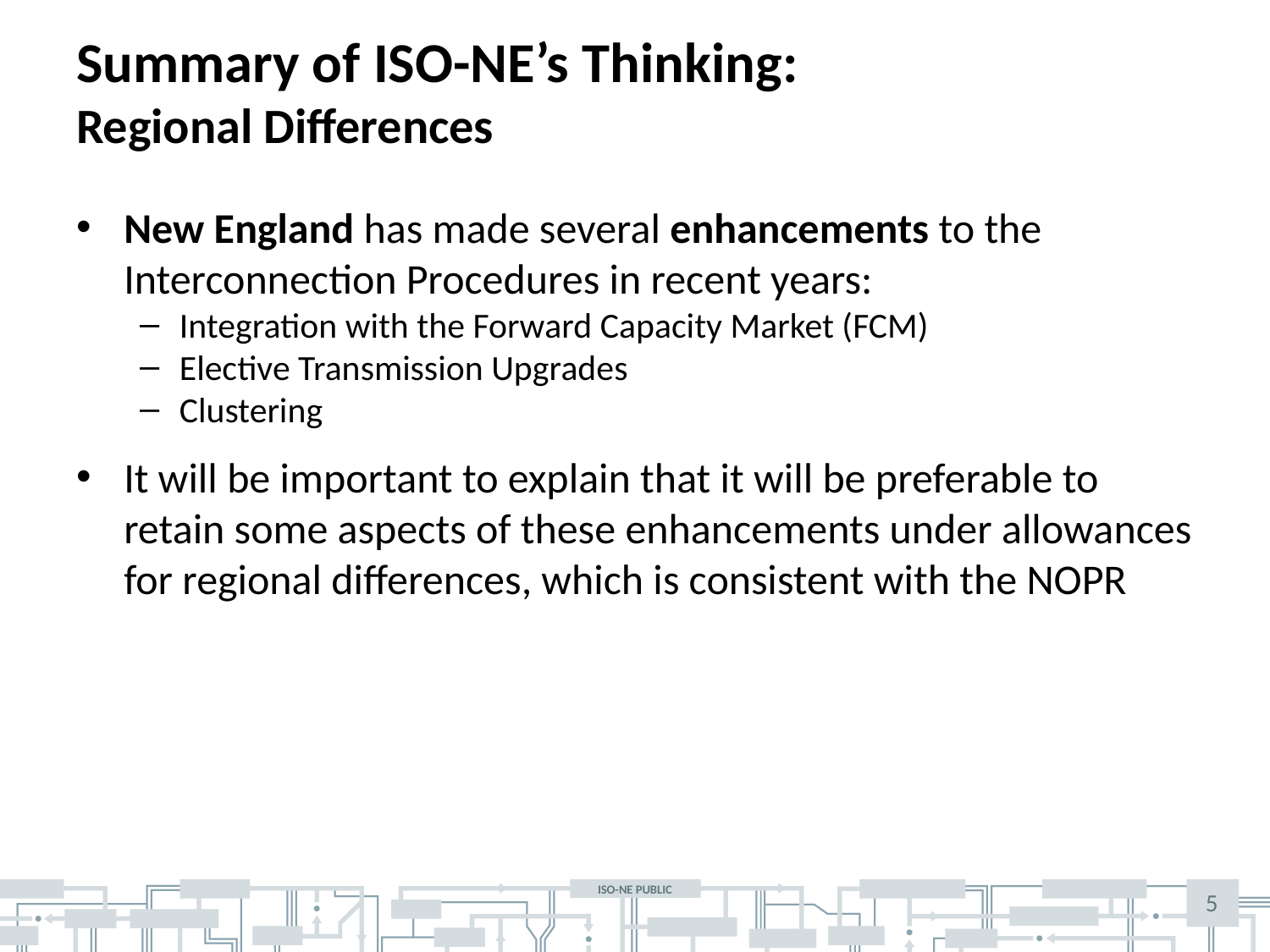

# Summary of ISO-NE’s Thinking: Regional Differences
New England has made several enhancements to the Interconnection Procedures in recent years:
Integration with the Forward Capacity Market (FCM)
Elective Transmission Upgrades
Clustering
It will be important to explain that it will be preferable to retain some aspects of these enhancements under allowances for regional differences, which is consistent with the NOPR

5